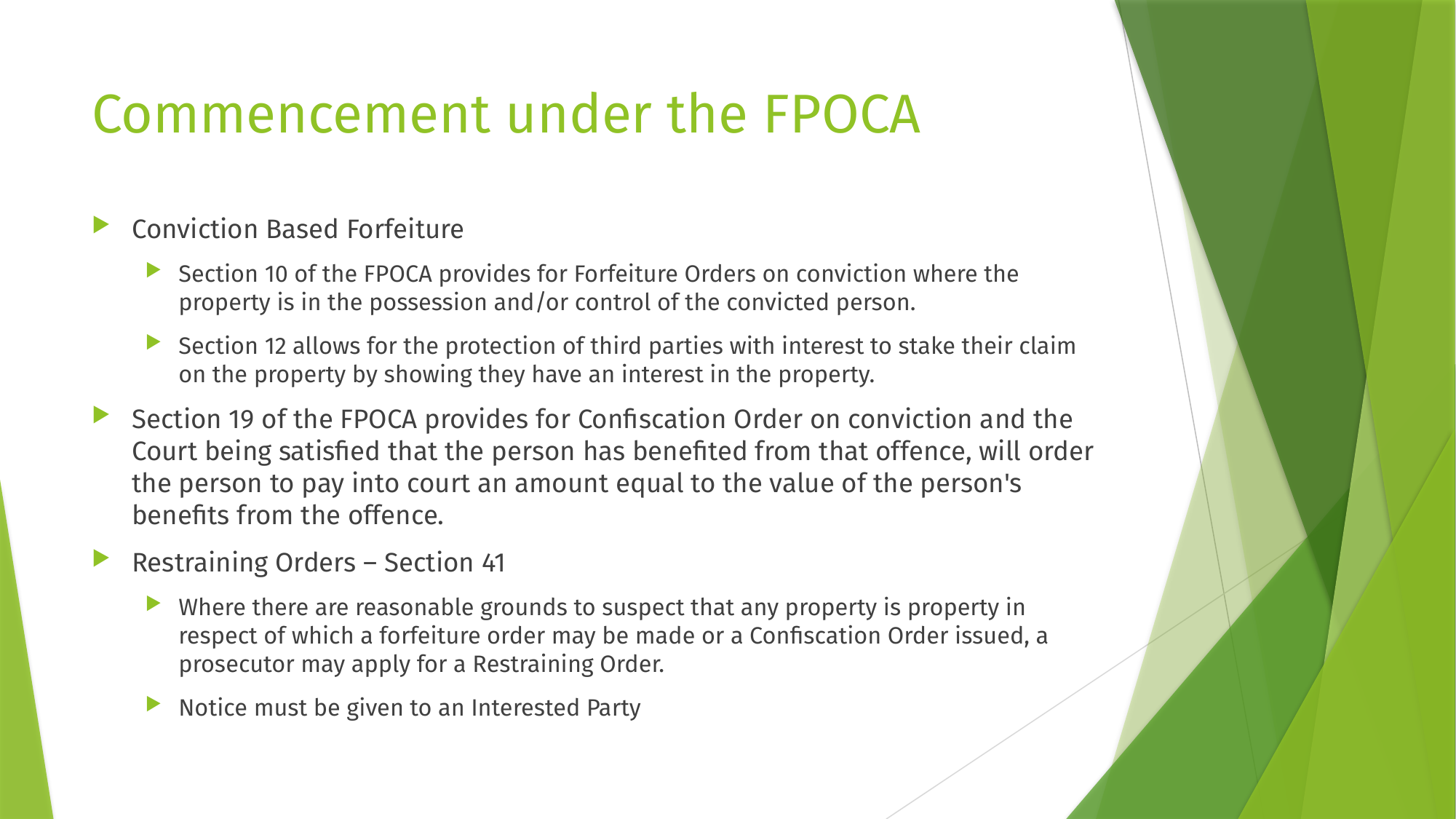

# Commencement under the FPOCA
Conviction Based Forfeiture
Section 10 of the FPOCA provides for Forfeiture Orders on conviction where the property is in the possession and/or control of the convicted person.
Section 12 allows for the protection of third parties with interest to stake their claim on the property by showing they have an interest in the property.
Section 19 of the FPOCA provides for Confiscation Order on conviction and the Court being satisfied that the person has benefited from that offence, will order the person to pay into court an amount equal to the value of the person's benefits from the offence.
Restraining Orders – Section 41
Where there are reasonable grounds to suspect that any property is property in respect of which a forfeiture order may be made or a Confiscation Order issued, a prosecutor may apply for a Restraining Order.
Notice must be given to an Interested Party